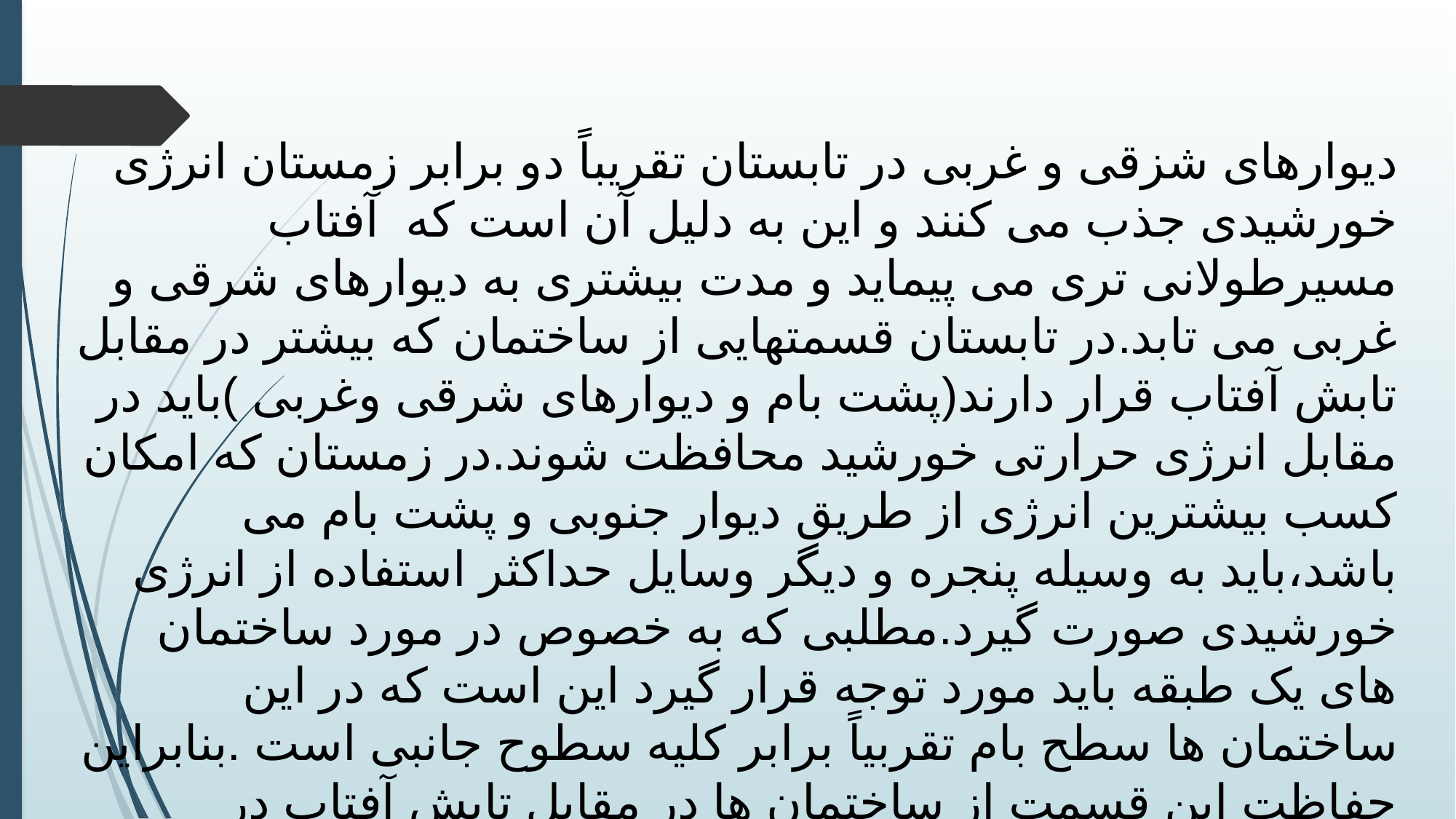

دیوارهای شزقی و غربی در تابستان تقریباً دو برابر زمستان انرژی خورشیدی جذب می کنند و این به دلیل آن است که ‌ آفتاب مسیرطولانی تری می پیماید و مدت بیشتری به دیوارهای شرقی و غربی می تابد.در تابستان قسمتهایی از ساختمان که بیشتر در مقابل تابش آفتاب قرار دارند(پشت بام و دیوارهای شرقی وغربی )باید در مقابل انرژی حرارتی خورشید محافظت شوند.در زمستان که امکان کسب بیشترین انرژی از طریق دیوار جنوبی و پشت بام می باشد،باید به وسیله پنجره و دیگر وسایل حداکثر استفاده از انرژی خورشیدی صورت گیرد.مطلبی که به خصوص در مورد ساختمان های یک طبقه باید مورد توجه قرار گیرد این است که در این ساختمان ها سطح بام تقربیاً برابر کلیه سطوح جانبی است .بنابراین حفاظت این قسمت از ساختمان ها در مقابل تابش آفتاب در تابستان ،خصوصاً در مناطق گرم ،امری ضروری است.